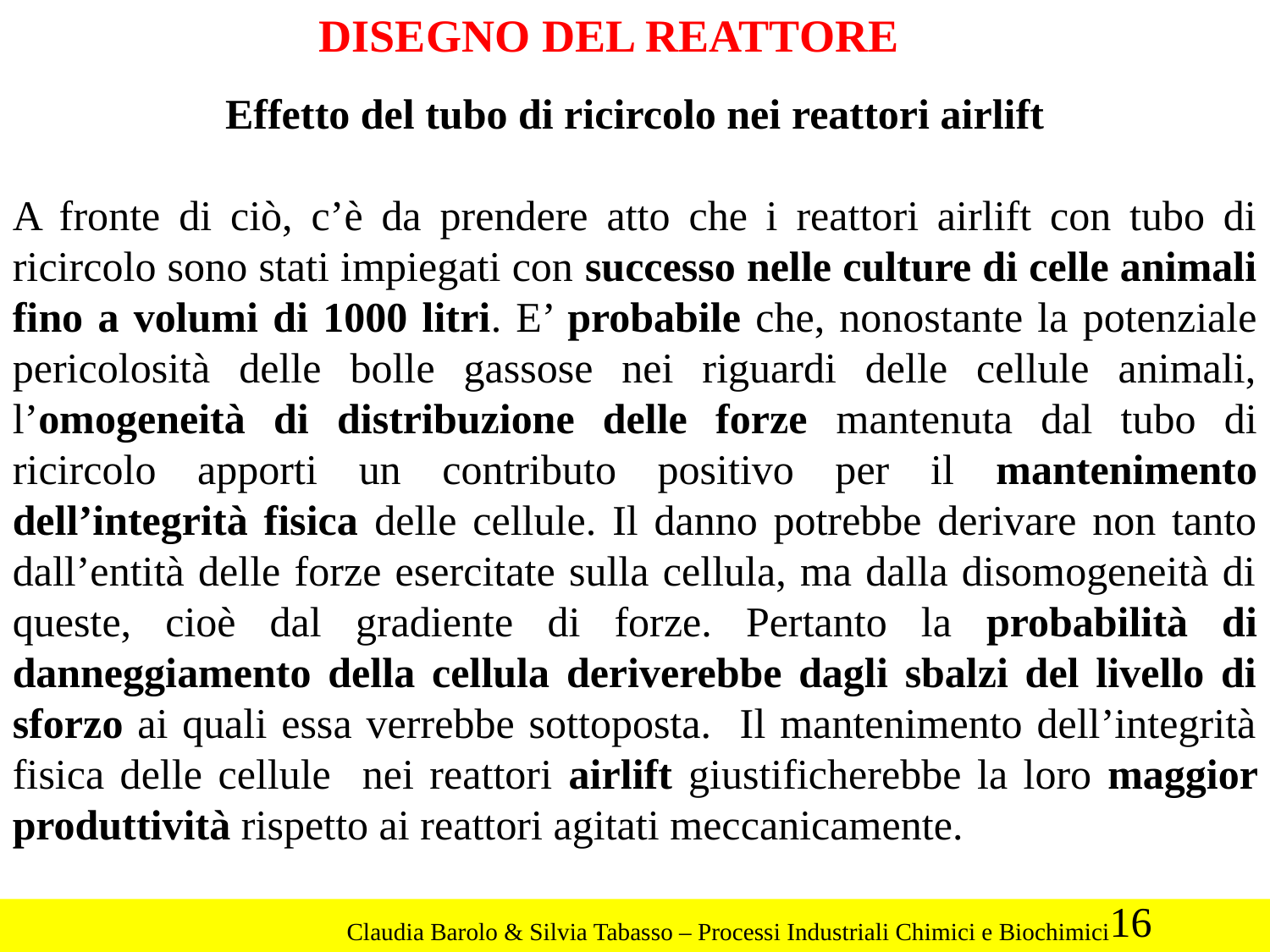

DISEGNO DEL REATTORE
Effetto del tubo di ricircolo nei reattori airlift

A fronte di ciò, c’è da prendere atto che i reattori airlift con tubo di ricircolo sono stati impiegati con successo nelle culture di celle animali fino a volumi di 1000 litri. E’ probabile che, nonostante la potenziale pericolosità delle bolle gassose nei riguardi delle cellule animali, l’omogeneità di distribuzione delle forze mantenuta dal tubo di ricircolo apporti un contributo positivo per il mantenimento dell’integrità fisica delle cellule. Il danno potrebbe derivare non tanto dall’entità delle forze esercitate sulla cellula, ma dalla disomogeneità di queste, cioè dal gradiente di forze. Pertanto la probabilità di danneggiamento della cellula deriverebbe dagli sbalzi del livello di sforzo ai quali essa verrebbe sottoposta.  Il mantenimento dell’integrità fisica delle cellule  nei reattori airlift giustificherebbe la loro maggior produttività rispetto ai reattori agitati meccanicamente.
16